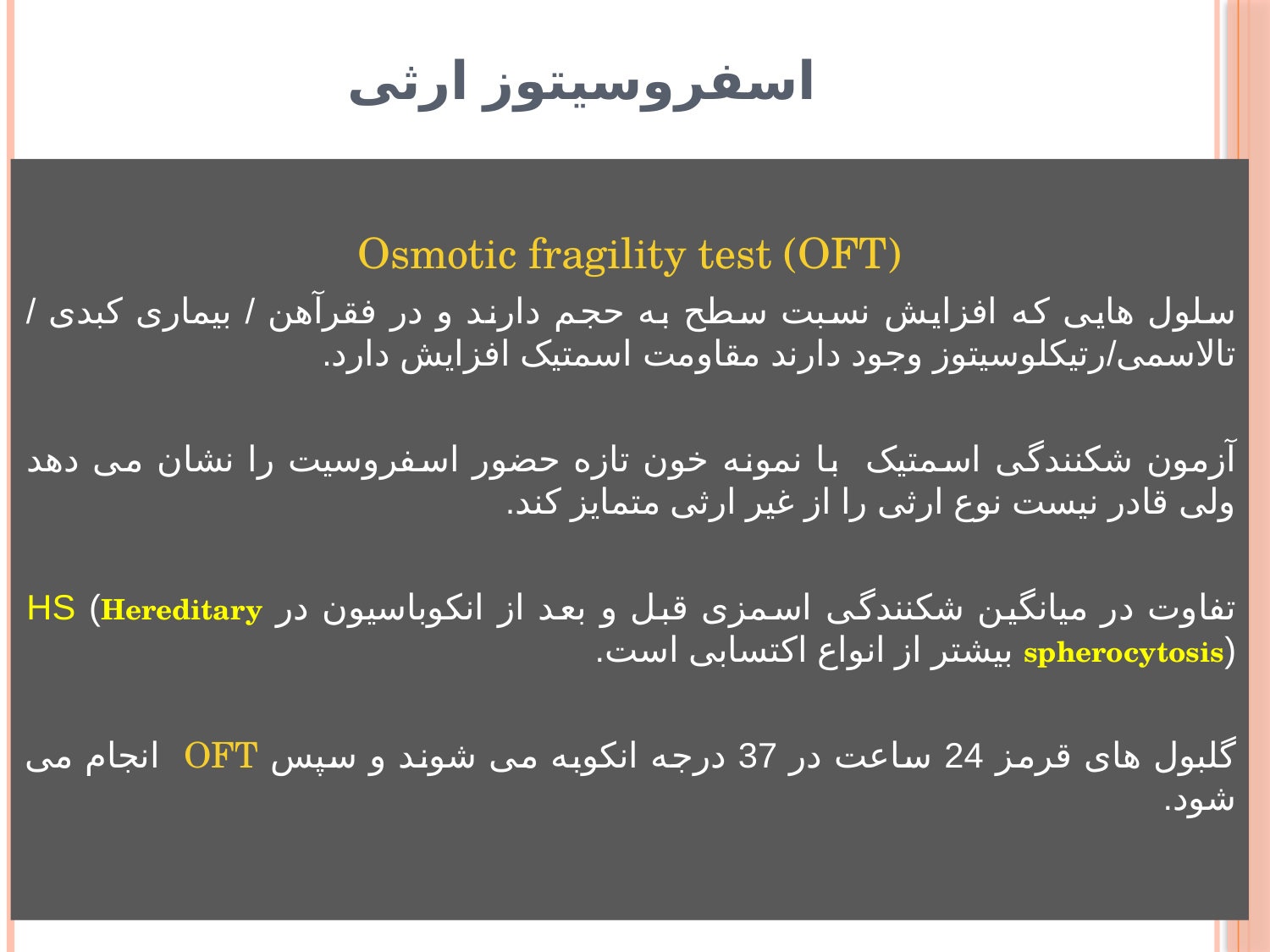

# اسفروسیتوز ارثی

Osmotic fragility test (OFT)
سلول هایی که افزایش نسبت سطح به حجم دارند و در فقرآهن / بیماری کبدی / تالاسمی/رتیکلوسیتوز وجود دارند مقاومت اسمتیک افزایش دارد.

آزمون شکنندگی اسمتیک  با نمونه خون تازه حضور اسفروسیت را نشان می دهد ولی قادر نیست نوع ارثی را از غیر ارثی متمایز کند.

تفاوت در میانگین شکنندگی اسمزی قبل و بعد از انکوباسیون در HS (Hereditary spherocytosis) بیشتر از انواع اکتسابی است.

گلبول های قرمز 24 ساعت در 37 درجه انکوبه می شوند و سپس OFT  انجام می شود.